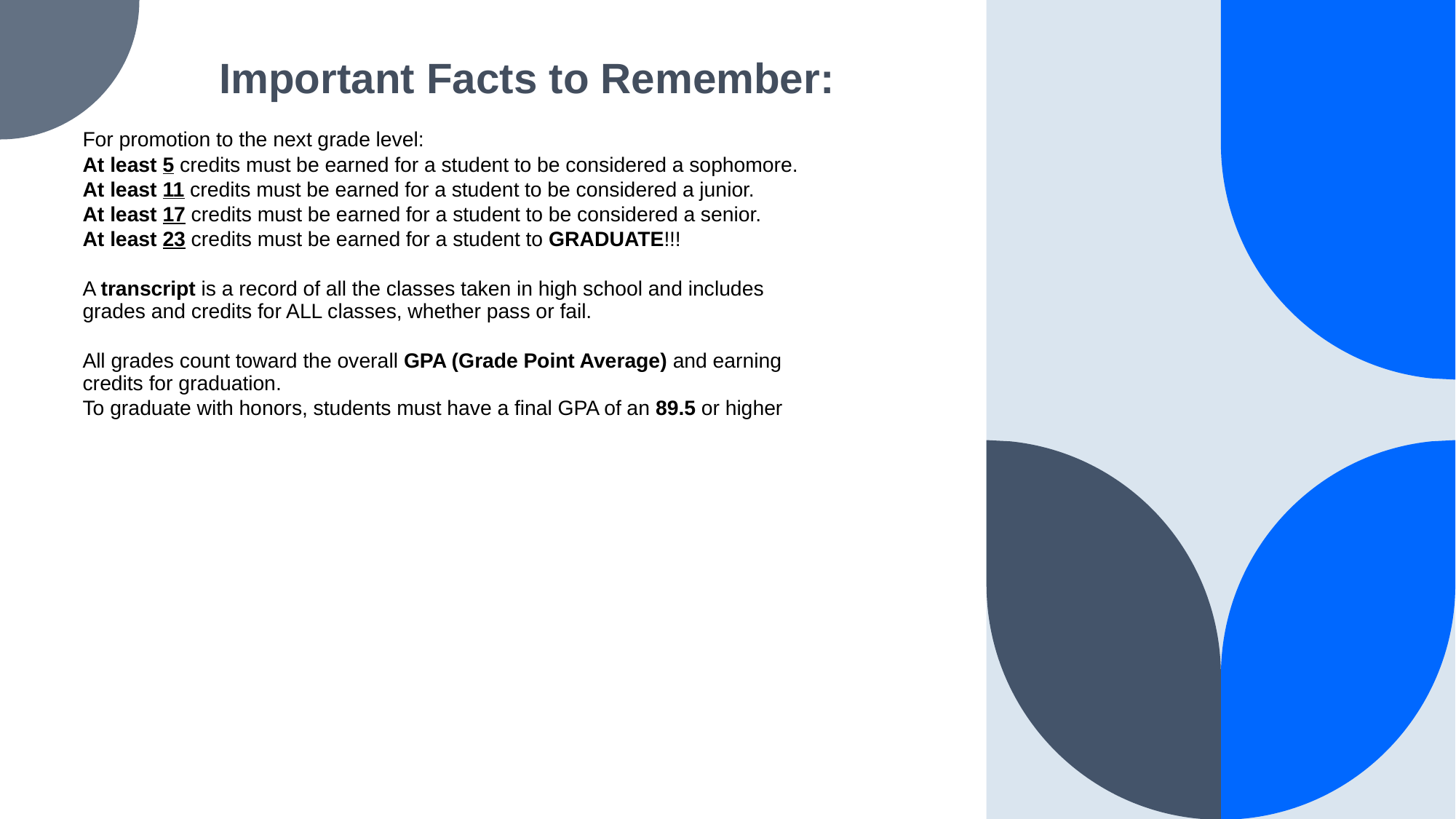

# Important Facts to Remember:

For promotion to the next grade level:
At least 5 credits must be earned for a student to be considered a sophomore.
At least 11 credits must be earned for a student to be considered a junior.
At least 17 credits must be earned for a student to be considered a senior.
At least 23 credits must be earned for a student to GRADUATE!!!

A transcript is a record of all the classes taken in high school and includes grades and credits for ALL classes, whether pass or fail.

All grades count toward the overall GPA (Grade Point Average) and earning credits for graduation.
To graduate with honors, students must have a final GPA of an 89.5 or higher